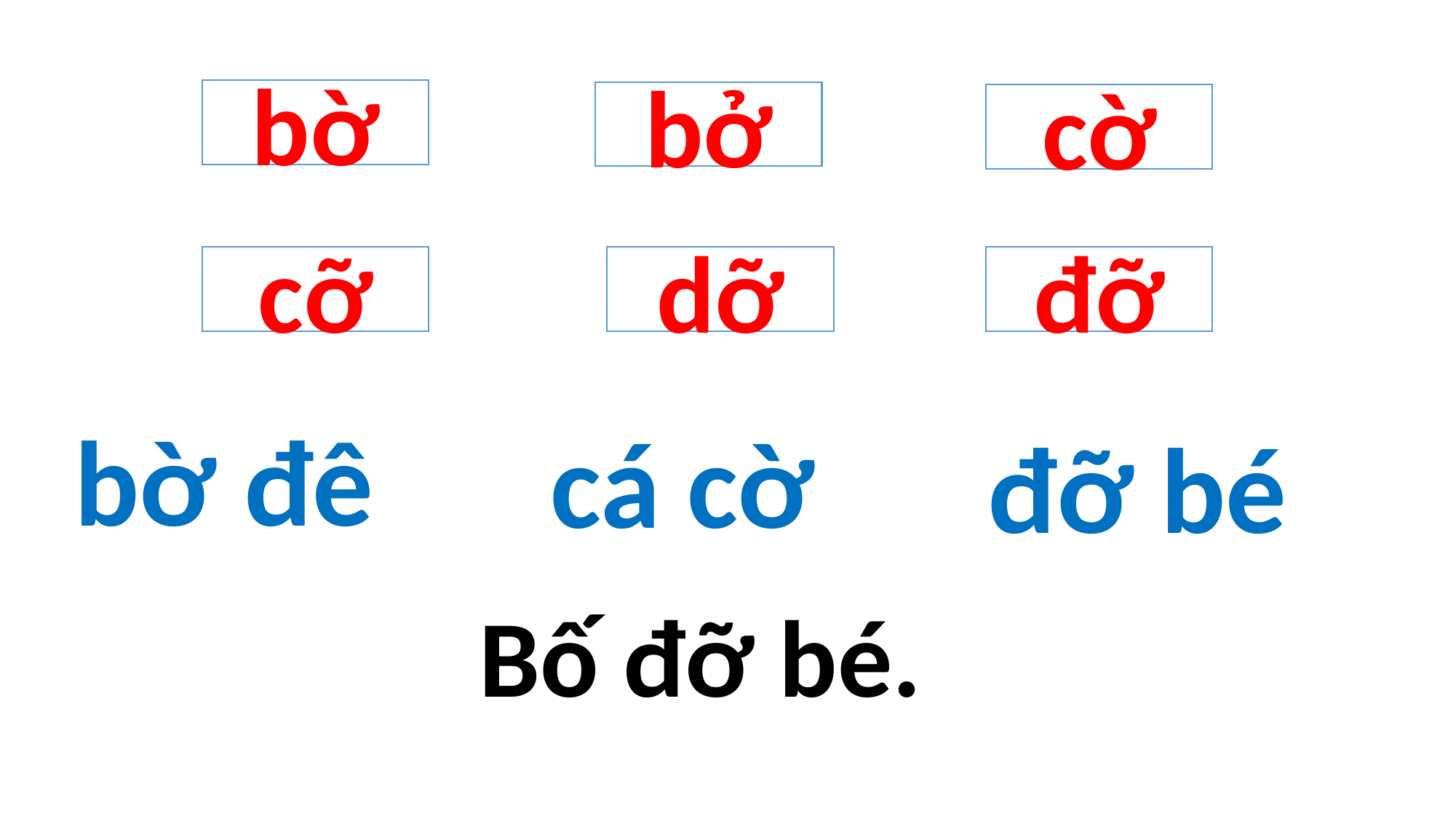

bờ
bở
cờ
dỡ
cỡ
đỡ
bờ đê
cá cờ
đỡ bé
Bố đỡ bé.